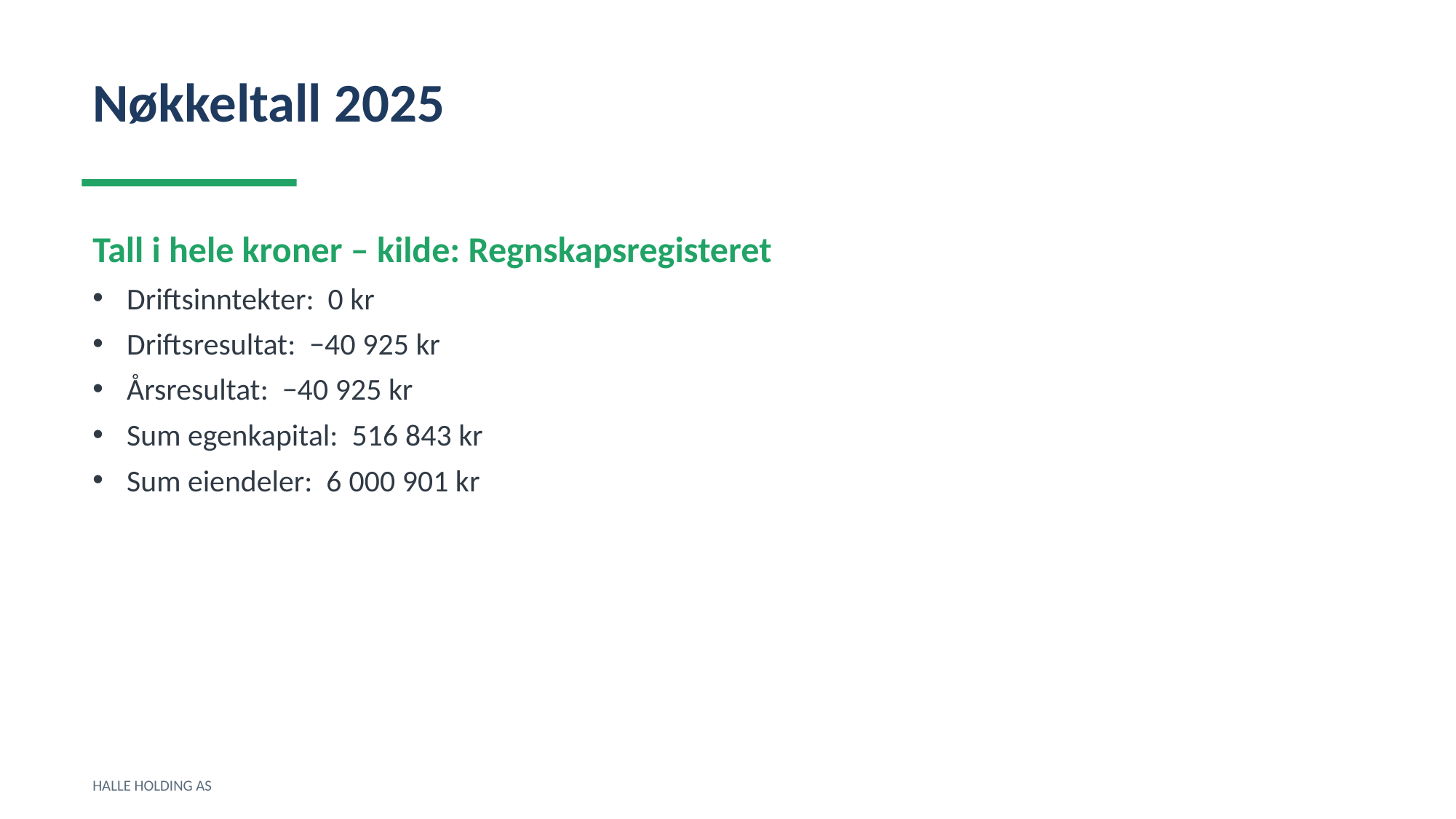

Nøkkeltall 2025

Tall i hele kroner – kilde: Regnskapsregisteret
Driftsinntekter:  0 kr
Driftsresultat:  −40 925 kr
Årsresultat:  −40 925 kr
Sum egenkapital:  516 843 kr
Sum eiendeler:  6 000 901 kr
HALLE HOLDING AS